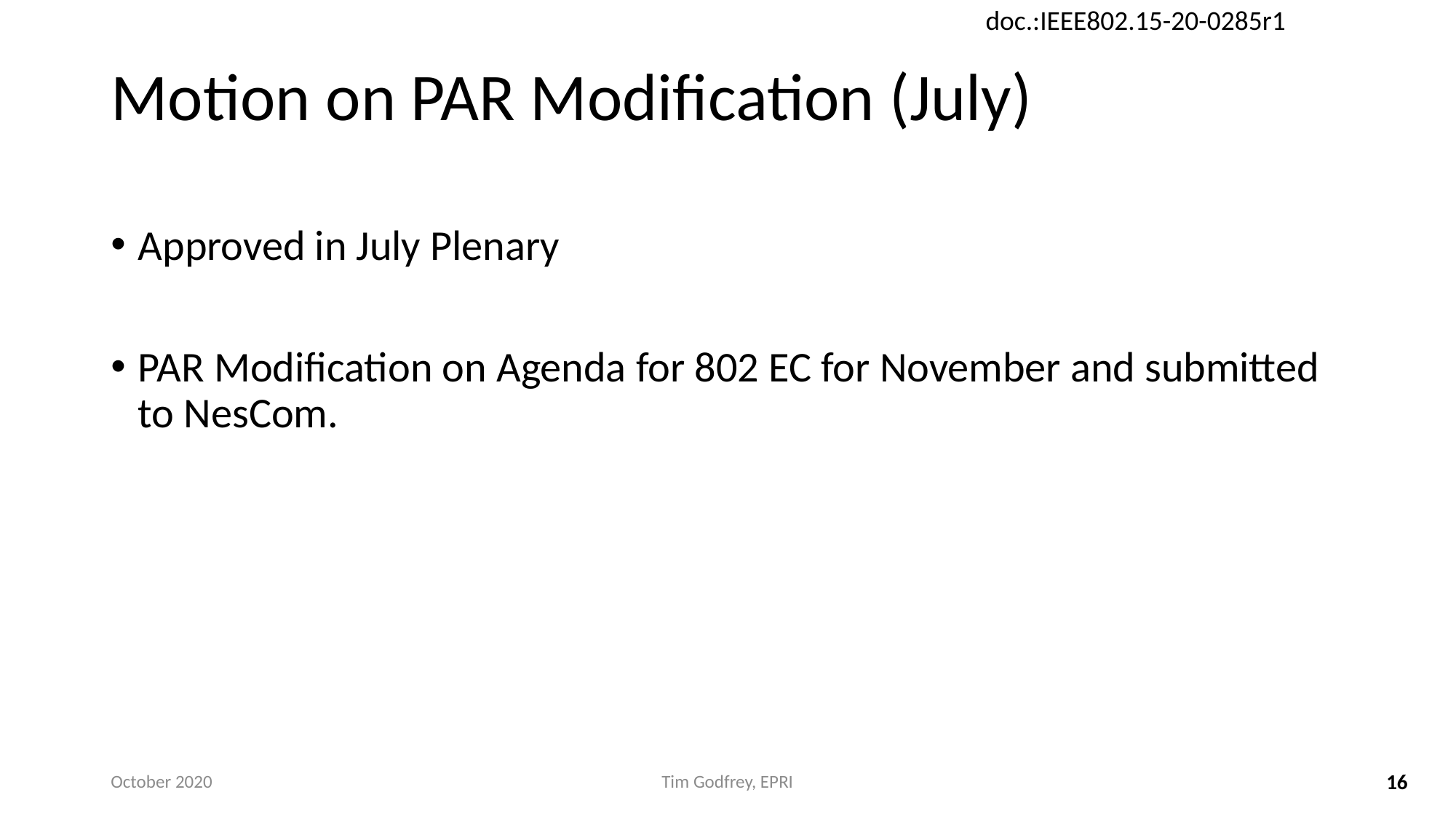

# Motion on PAR Modification (July)
Approved in July Plenary

PAR Modification on Agenda for 802 EC for November and submitted to NesCom.

October 2020
Tim Godfrey, EPRI
16